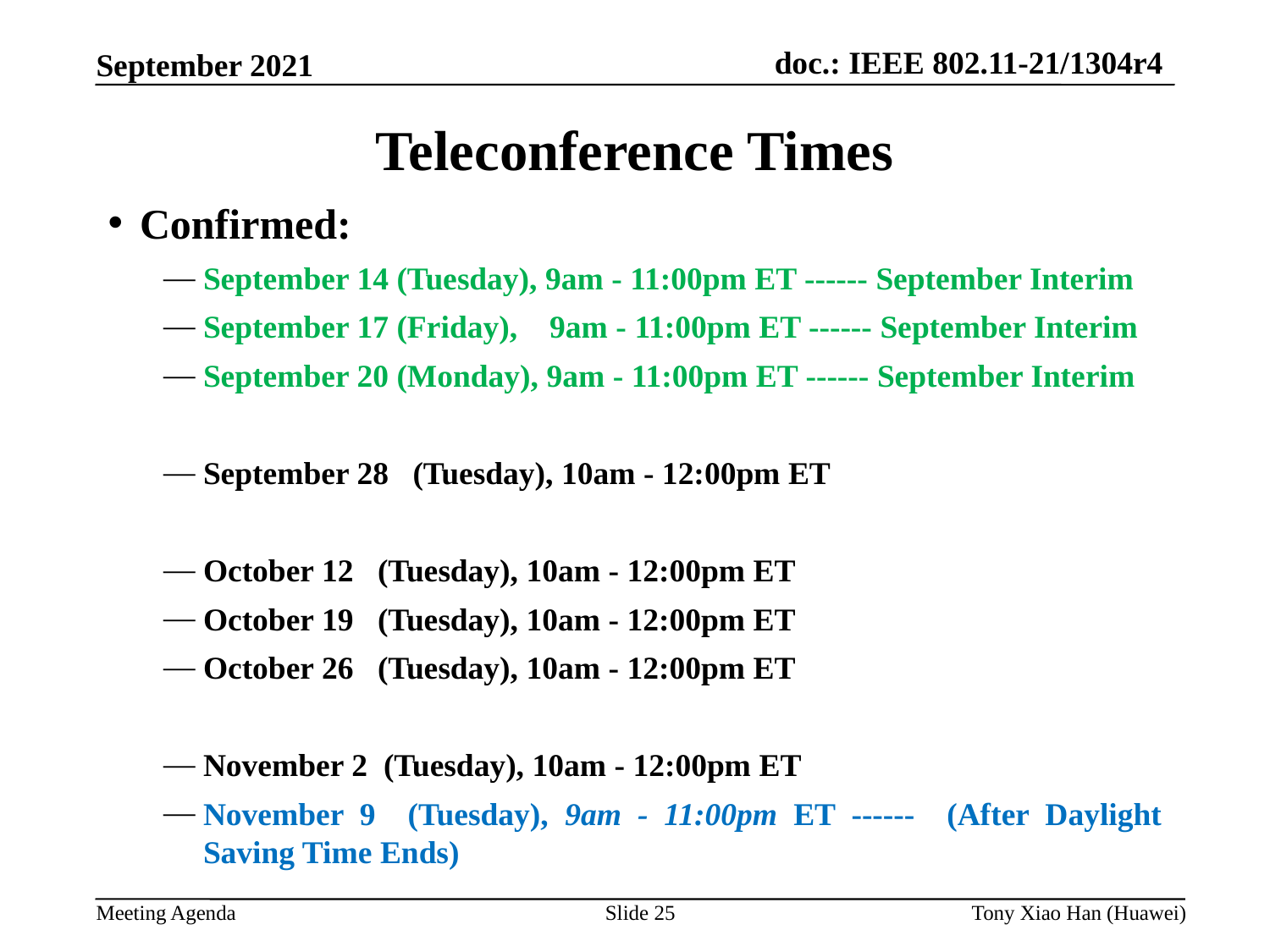

Teleconference Times
Confirmed:
September 14 (Tuesday), 9am - 11:00pm ET ------ September Interim
September 17 (Friday),    9am - 11:00pm ET ------ September Interim
September 20 (Monday), 9am - 11:00pm ET ------ September Interim

September 28   (Tuesday), 10am - 12:00pm ET

October 12   (Tuesday), 10am - 12:00pm ET
October 19   (Tuesday), 10am - 12:00pm ET
October 26   (Tuesday), 10am - 12:00pm ET

November 2  (Tuesday), 10am - 12:00pm ET
November 9  (Tuesday), 9am - 11:00pm ET ------  (After Daylight Saving Time Ends)
Slide 25
Tony Xiao Han (Huawei)